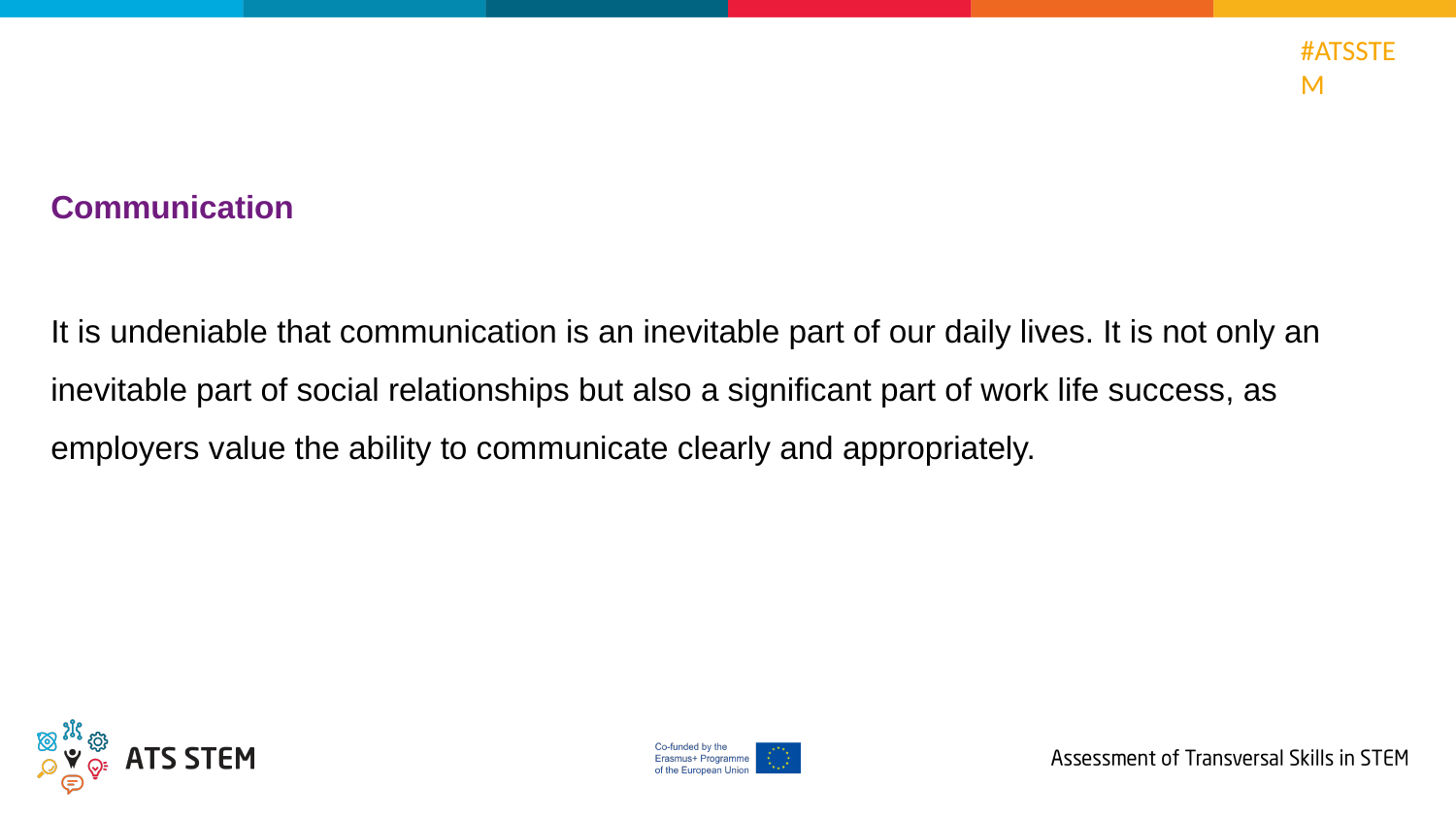

Communication
It is undeniable that communication is an inevitable part of our daily lives. It is not only an inevitable part of social relationships but also a significant part of work life success, as employers value the ability to communicate clearly and appropriately.